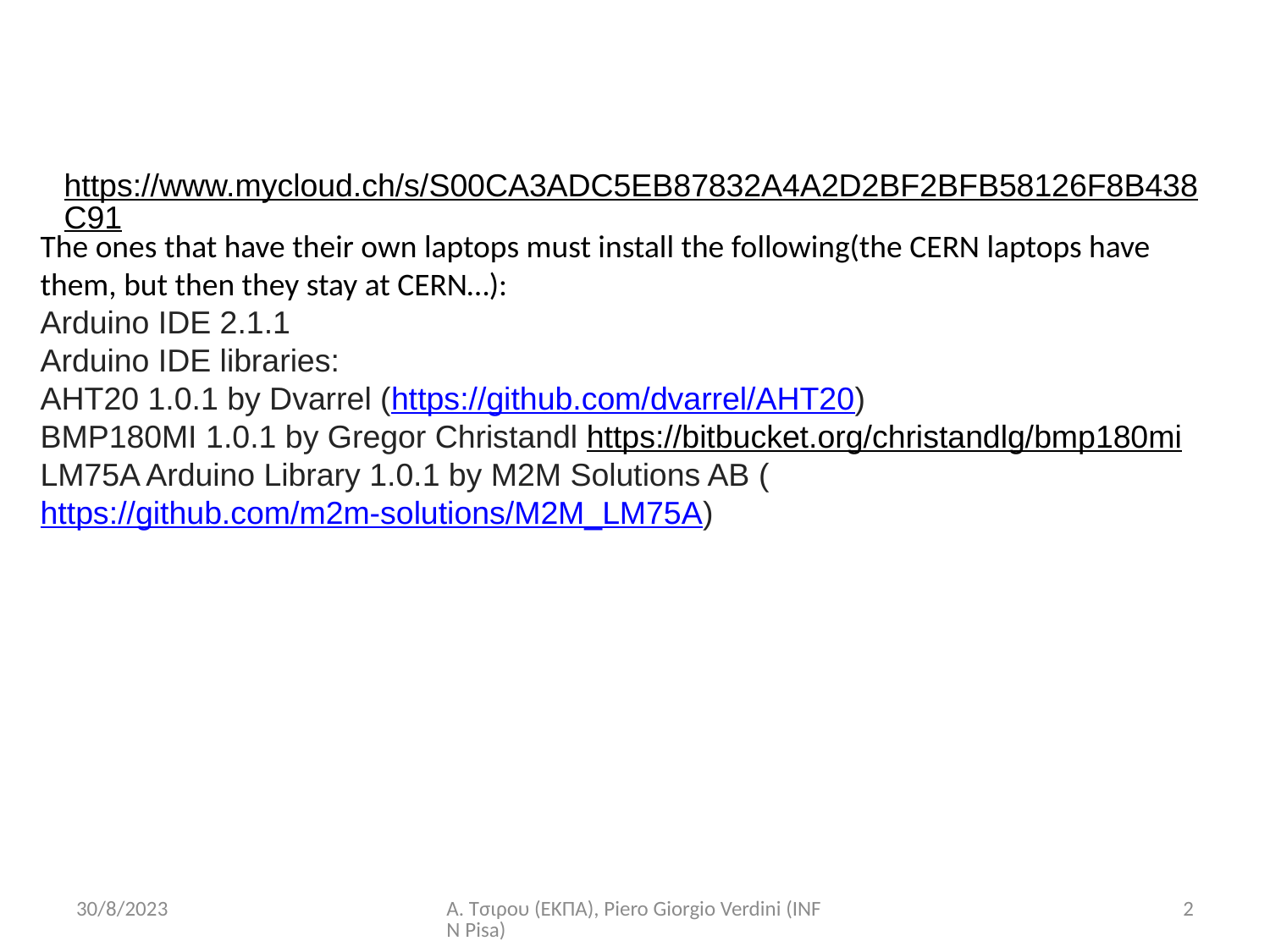

https://www.mycloud.ch/s/S00CA3ADC5EB87832A4A2D2BF2BFB58126F8B438C91
The ones that have their own laptops must install the following(the CERN laptops have them, but then they stay at CERN…):
Arduino IDE 2.1.1
Arduino IDE libraries:
AHT20 1.0.1 by Dvarrel (https://github.com/dvarrel/AHT20)
BMP180MI 1.0.1 by Gregor Christandl https://bitbucket.org/christandlg/bmp180mi
LM75A Arduino Library 1.0.1 by M2M Solutions AB (https://github.com/m2m-solutions/M2M_LM75A)
30/8/2023
Α. Τσιρου (ΕΚΠΑ), Piero Giorgio Verdini (INFN Pisa)
2